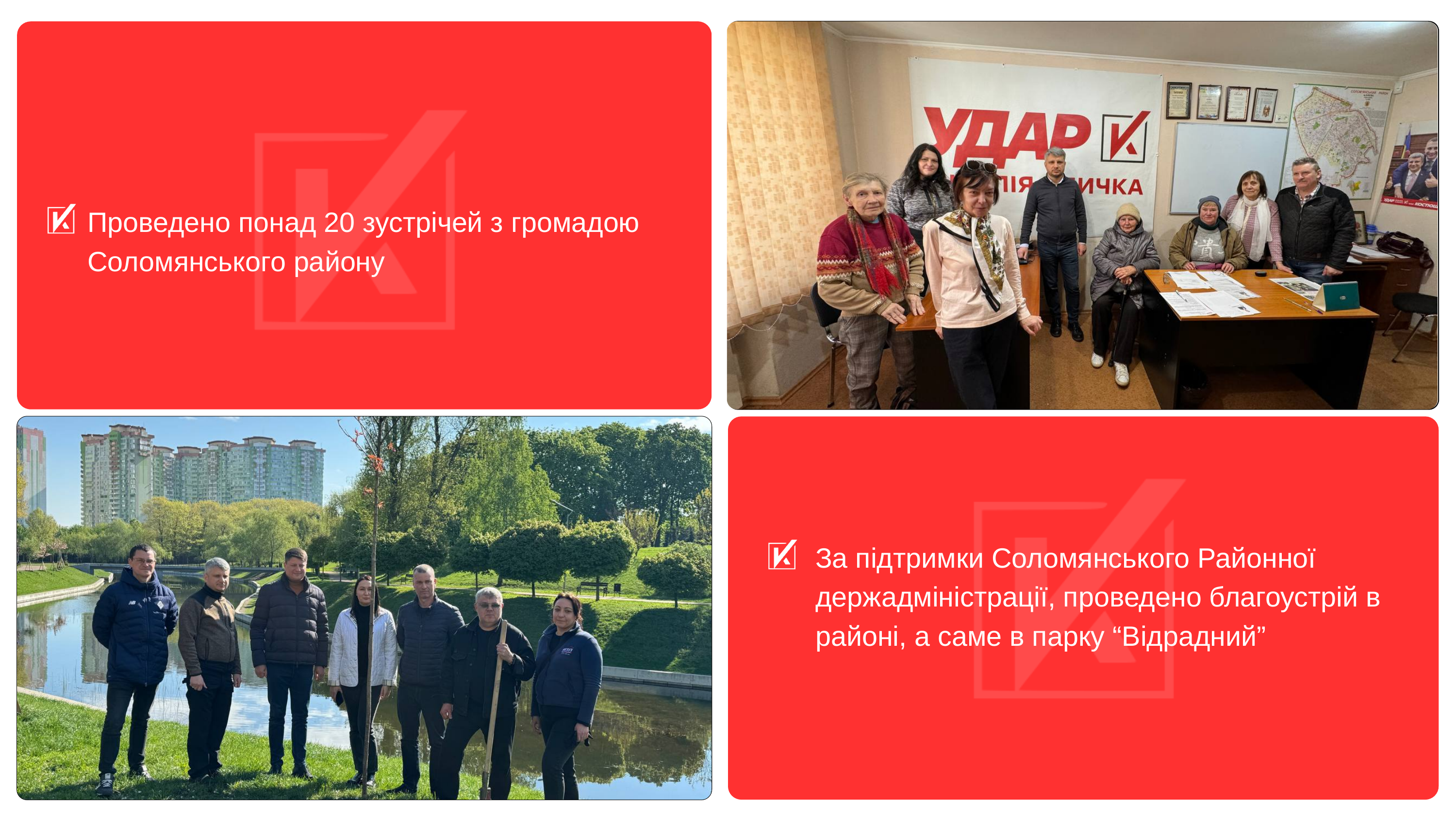

Проведено понад 20 зустрічей з громадою Соломянського району

За підтримки Соломянського Районної держадміністрації, проведено благоустрій в районі, а саме в парку “Відрадний”